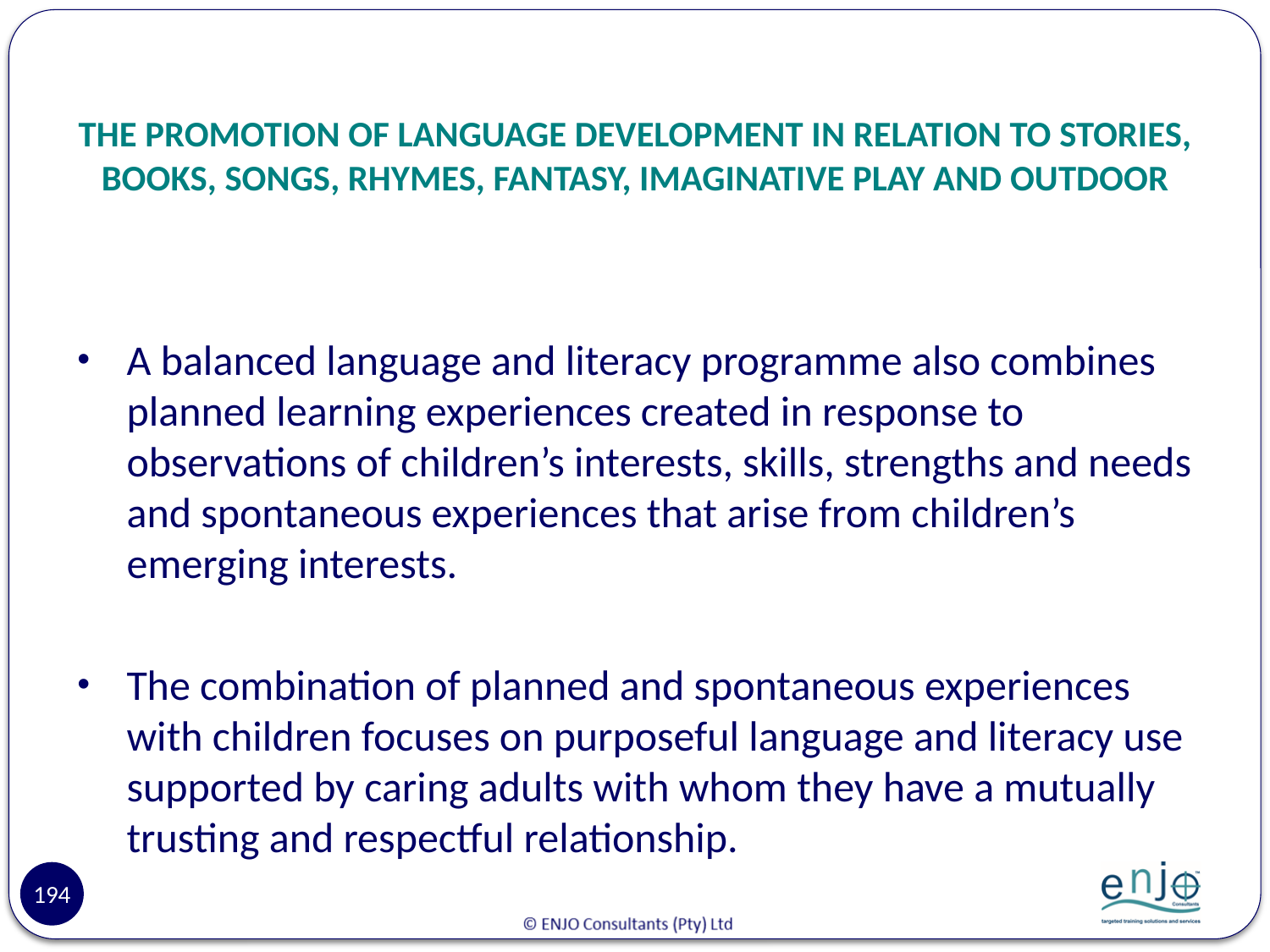

# THE PROMOTION OF LANGUAGE DEVELOPMENT IN RELATION TO STORIES, BOOKS, SONGS, RHYMES, FANTASY, IMAGINATIVE PLAY AND OUTDOOR
A balanced language and literacy programme also combines planned learning experiences created in response to observations of children’s interests, skills, strengths and needs and spontaneous experiences that arise from children’s emerging interests.

The combination of planned and spontaneous experiences with children focuses on purposeful language and literacy use supported by caring adults with whom they have a mutually trusting and respectful relationship.

194